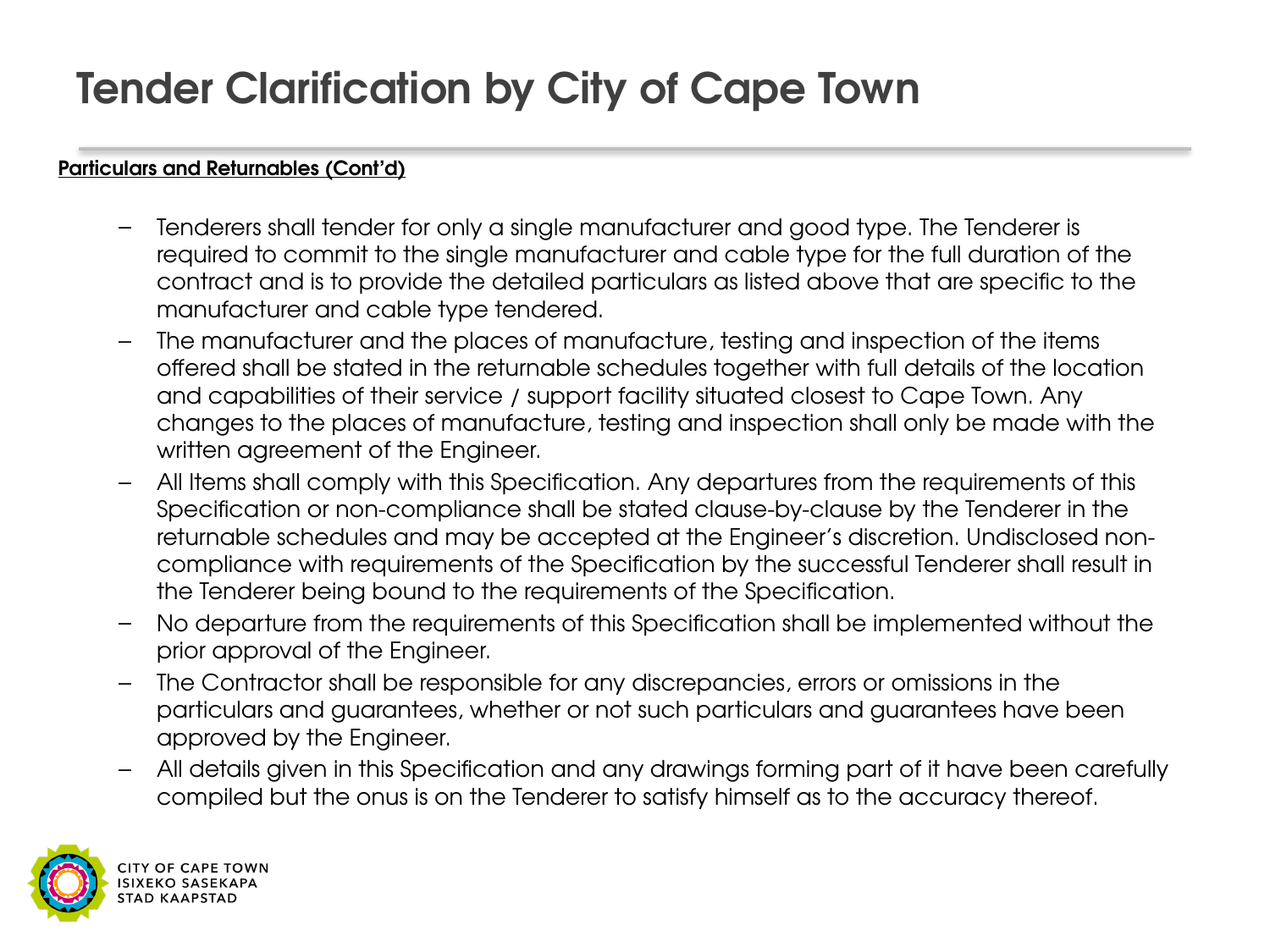

# Tender Clarification by City of Cape Town
Particulars and Returnables (Cont’d)

Tenderers shall tender for only a single manufacturer and good type. The Tenderer is required to commit to the single manufacturer and cable type for the full duration of the contract and is to provide the detailed particulars as listed above that are specific to the manufacturer and cable type tendered.
The manufacturer and the places of manufacture, testing and inspection of the items offered shall be stated in the returnable schedules together with full details of the location and capabilities of their service / support facility situated closest to Cape Town. Any changes to the places of manufacture, testing and inspection shall only be made with the written agreement of the Engineer.
All Items shall comply with this Specification. Any departures from the requirements of this Specification or non-compliance shall be stated clause-by-clause by the Tenderer in the returnable schedules and may be accepted at the Engineer’s discretion. Undisclosed non-compliance with requirements of the Specification by the successful Tenderer shall result in the Tenderer being bound to the requirements of the Specification.
No departure from the requirements of this Specification shall be implemented without the prior approval of the Engineer.
The Contractor shall be responsible for any discrepancies, errors or omissions in the particulars and guarantees, whether or not such particulars and guarantees have been approved by the Engineer.
All details given in this Specification and any drawings forming part of it have been carefully compiled but the onus is on the Tenderer to satisfy himself as to the accuracy thereof.